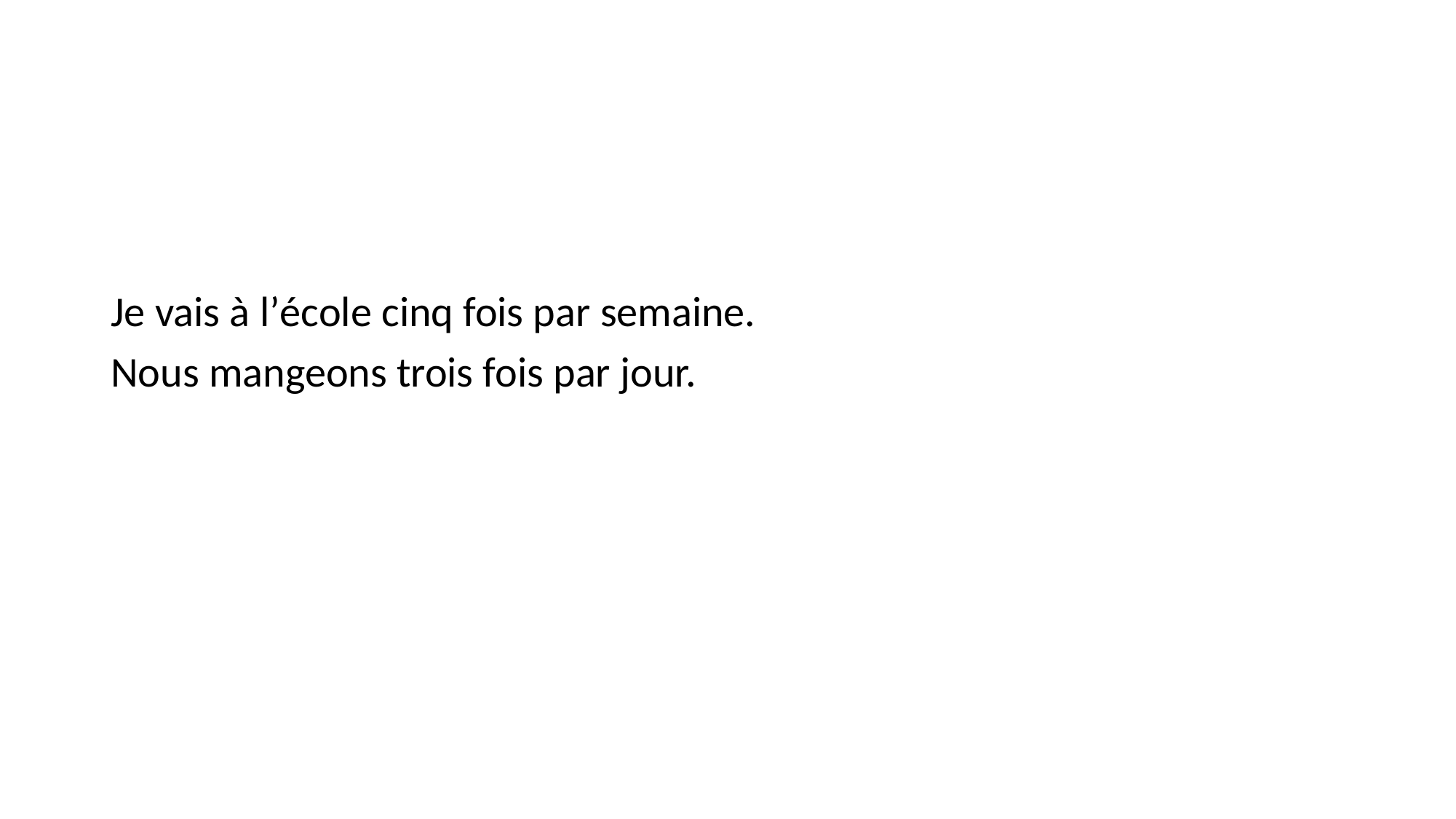

#

Je vais à l’école cinq fois par semaine.
Nous mangeons trois fois par jour.